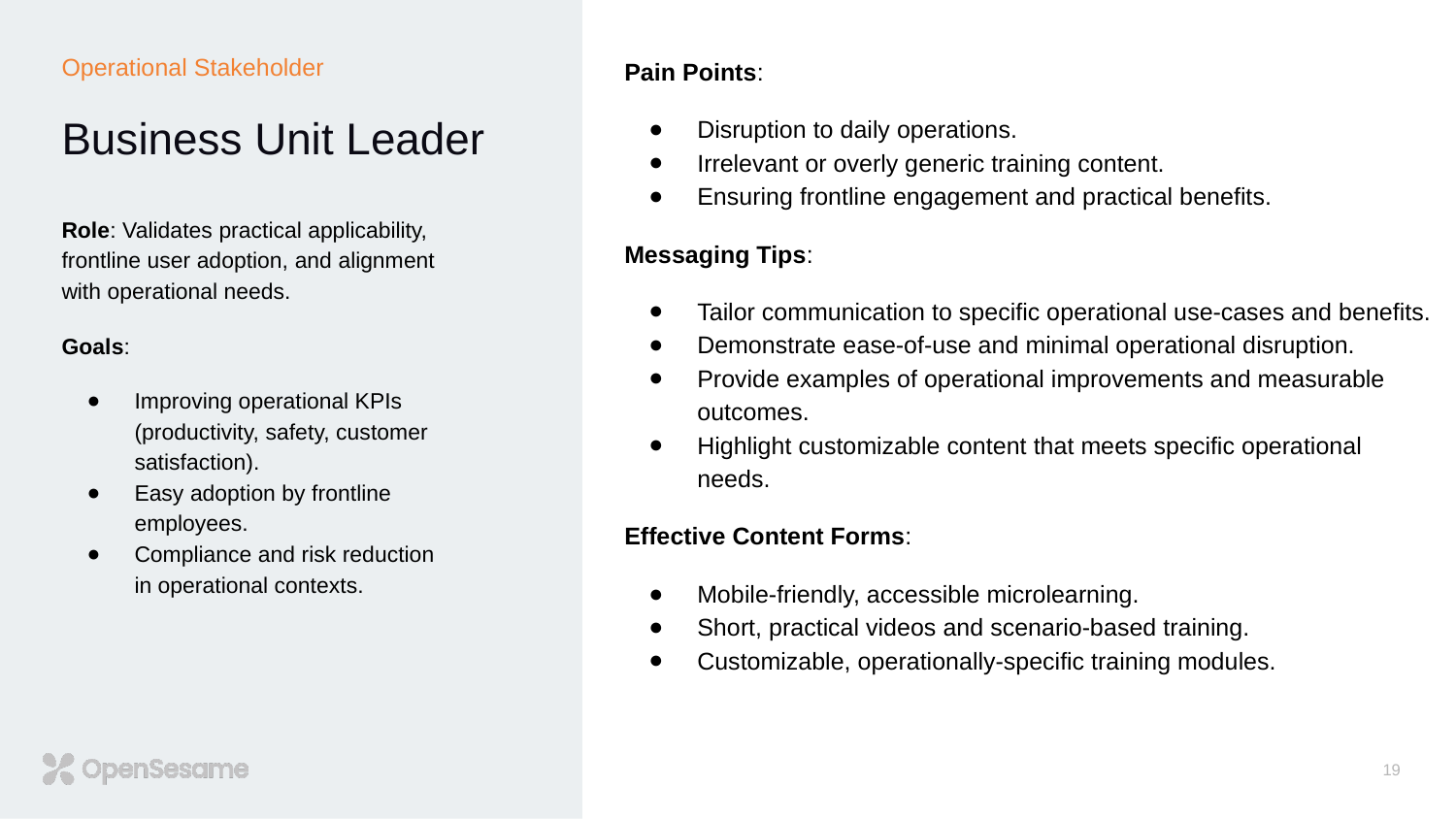

# Operational Stakeholder
Pain Points:
Disruption to daily operations.
Irrelevant or overly generic training content.
Ensuring frontline engagement and practical benefits.
Messaging Tips:
Tailor communication to specific operational use-cases and benefits.
Demonstrate ease-of-use and minimal operational disruption.
Provide examples of operational improvements and measurable outcomes.
Highlight customizable content that meets specific operational needs.
Effective Content Forms:
Mobile-friendly, accessible microlearning.
Short, practical videos and scenario-based training.
Customizable, operationally-specific training modules.
Business Unit Leader
Role: Validates practical applicability, frontline user adoption, and alignment with operational needs.
Goals:
Improving operational KPIs (productivity, safety, customer satisfaction).
Easy adoption by frontline employees.
Compliance and risk reduction in operational contexts.
19